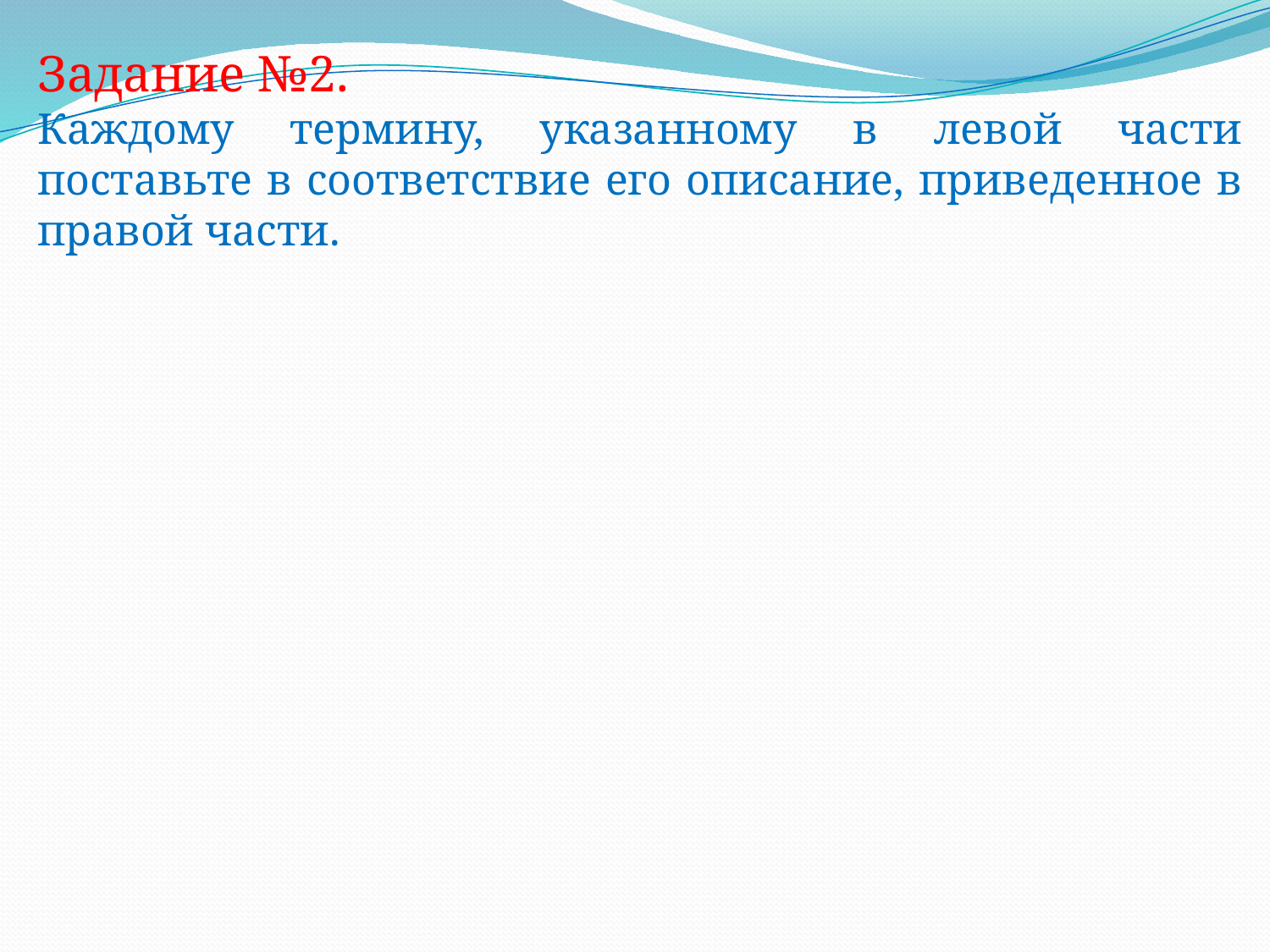

Задание №2.
Каждому термину, указанному в левой части поставьте в соответствие его описание, приведенное в правой части.